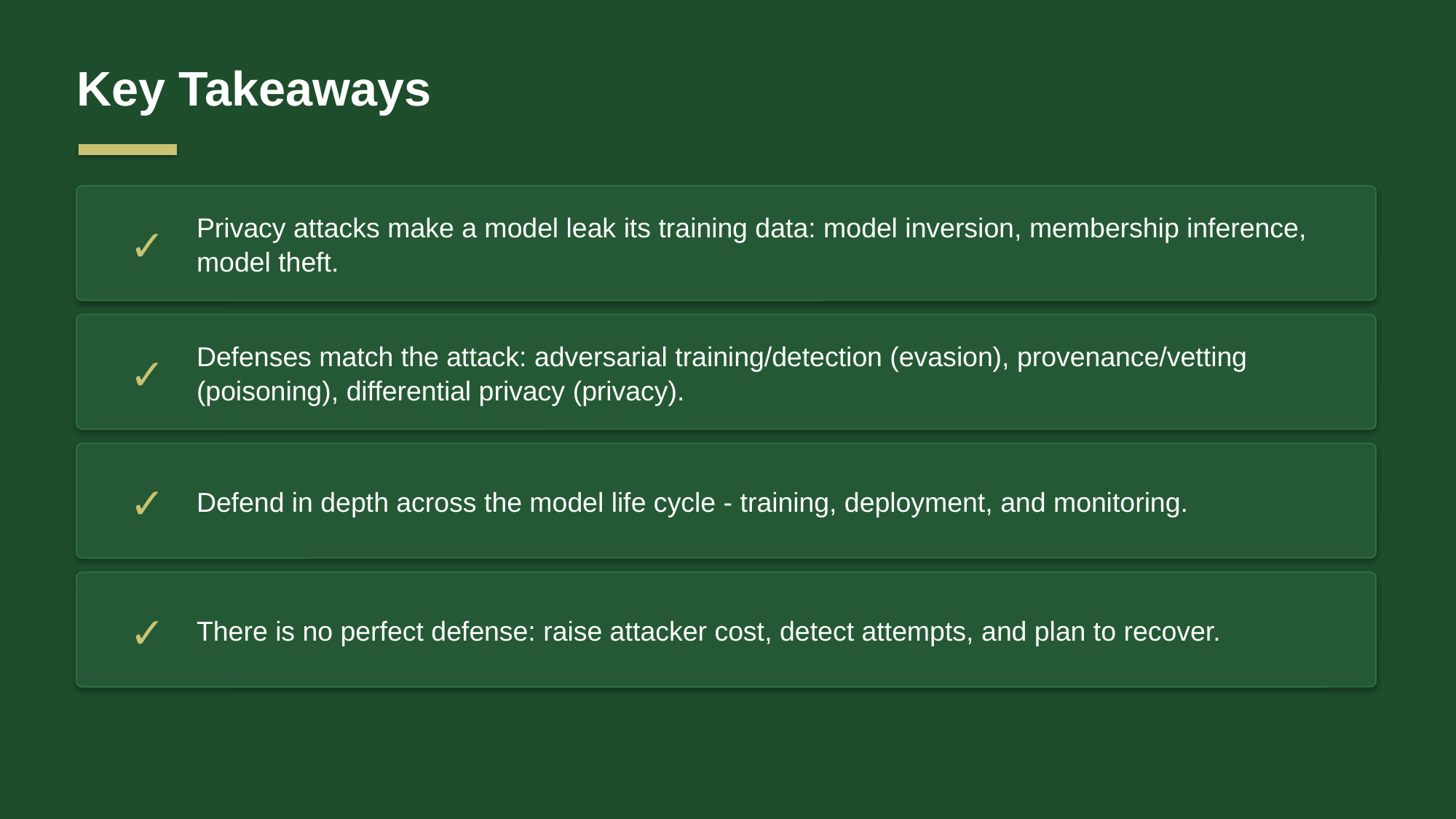

Key Takeaways

✓
Privacy attacks make a model leak its training data: model inversion, membership inference, model theft.

✓
Defenses match the attack: adversarial training/detection (evasion), provenance/vetting (poisoning), differential privacy (privacy).

✓
Defend in depth across the model life cycle - training, deployment, and monitoring.

✓
There is no perfect defense: raise attacker cost, detect attempts, and plan to recover.